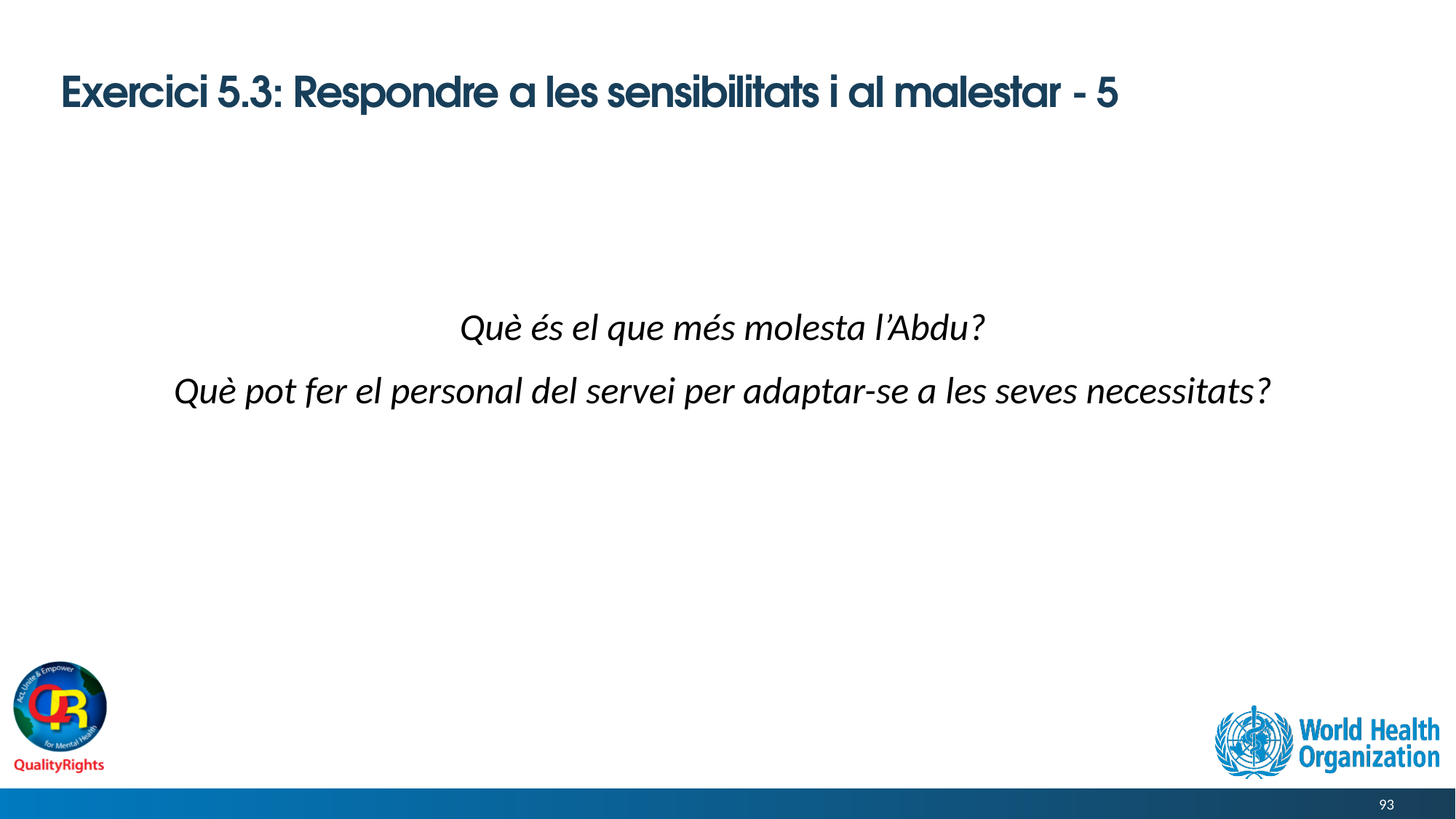

# Exercici 5.3: Respondre a les sensibilitats i al malestar - 5

Què és el que més molesta l’Abdu?
Què pot fer el personal del servei per adaptar-se a les seves necessitats?